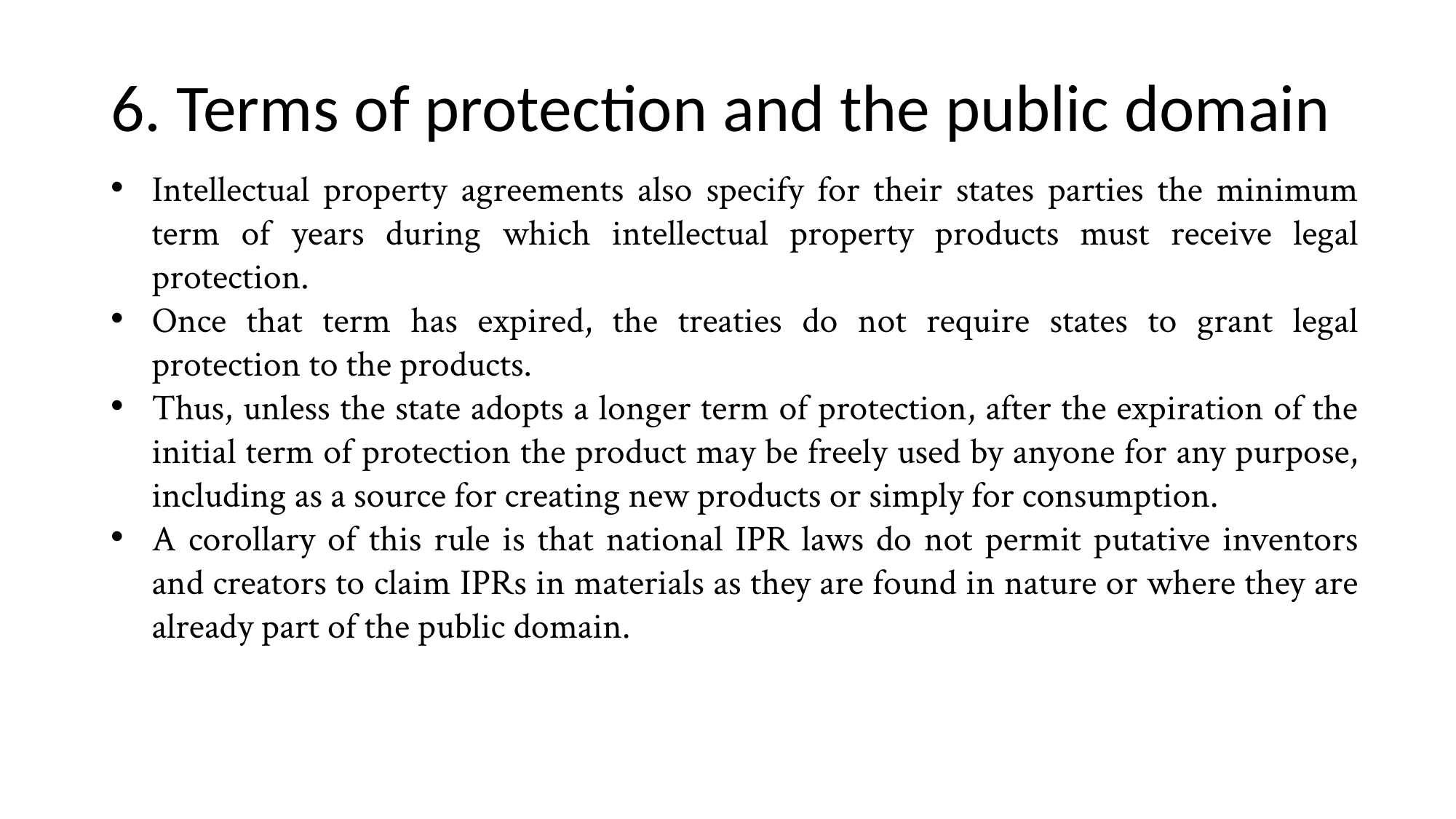

# 6. Terms of protection and the public domain
Intellectual property agreements also specify for their states parties the minimum term of years during which intellectual property products must receive legal protection.
Once that term has expired, the treaties do not require states to grant legal protection to the products.
Thus, unless the state adopts a longer term of protection, after the expiration of the initial term of protection the product may be freely used by anyone for any purpose, including as a source for creating new products or simply for consumption.
A corollary of this rule is that national IPR laws do not permit putative inventors and creators to claim IPRs in materials as they are found in nature or where they are already part of the public domain.